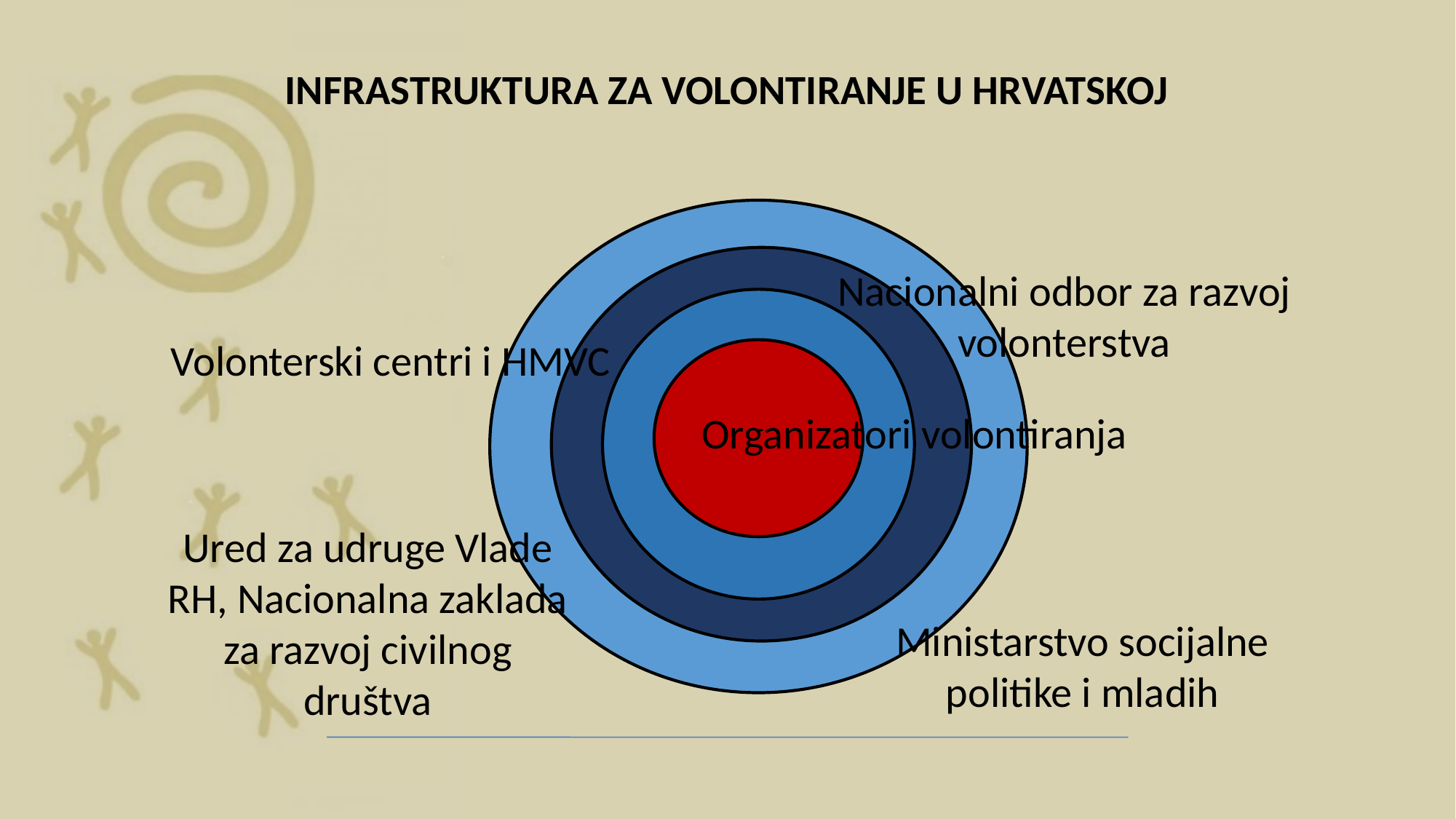

INFRASTRUKTURA ZA VOLONTIRANJE U HRVATSKOJ

Nacionalni odbor za razvoj volonterstva

Volonterski centri i HMVC

Organizatori volontiranja
Ured za udruge Vlade RH, Nacionalna zaklada za razvoj civilnog društva
Ministarstvo socijalne politike i mladih